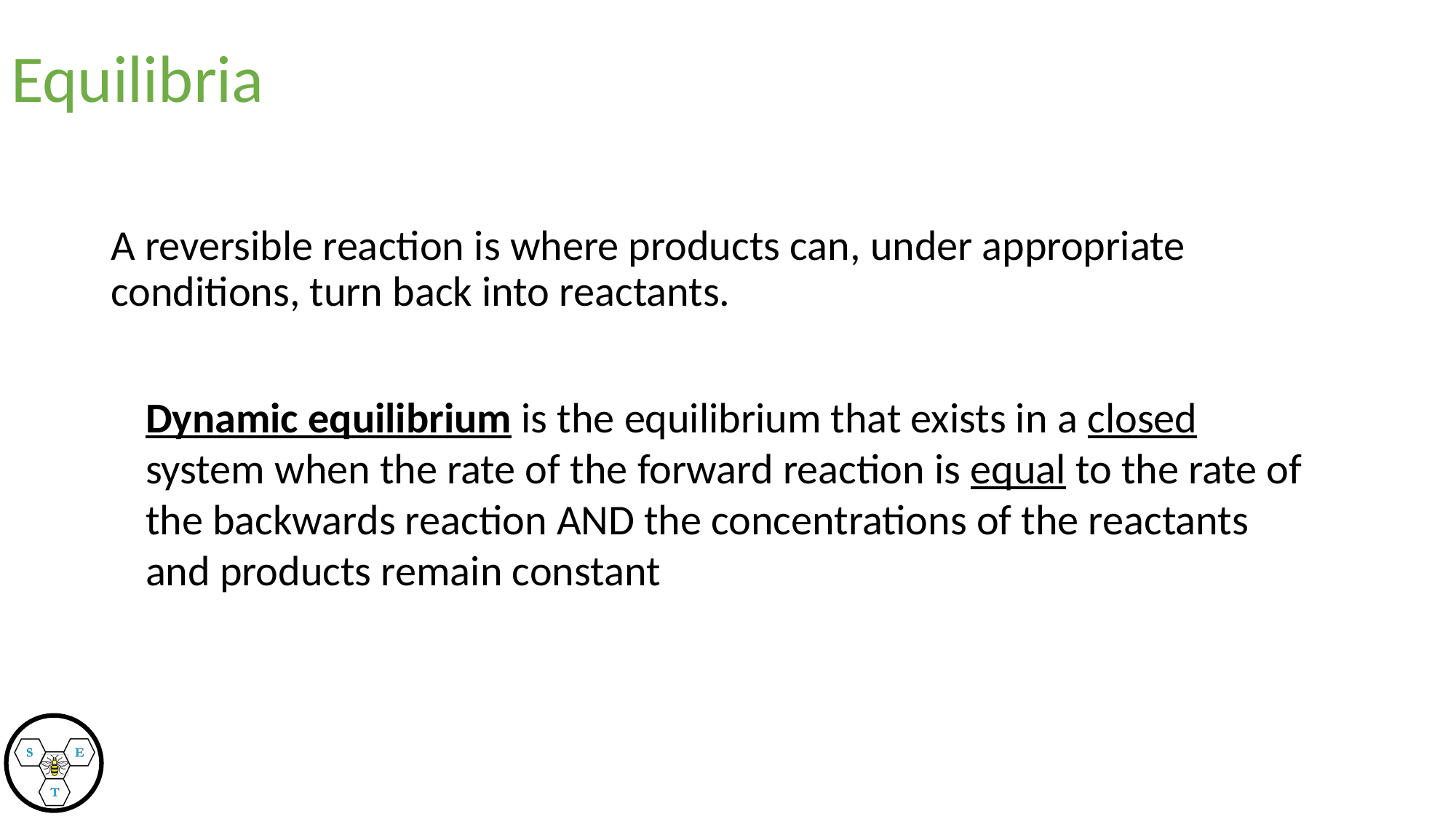

# Equilibria
A reversible reaction is where products can, under appropriate conditions, turn back into reactants.

Dynamic equilibrium is the equilibrium that exists in a closed system when the rate of the forward reaction is equal to the rate of the backwards reaction AND the concentrations of the reactants and products remain constant